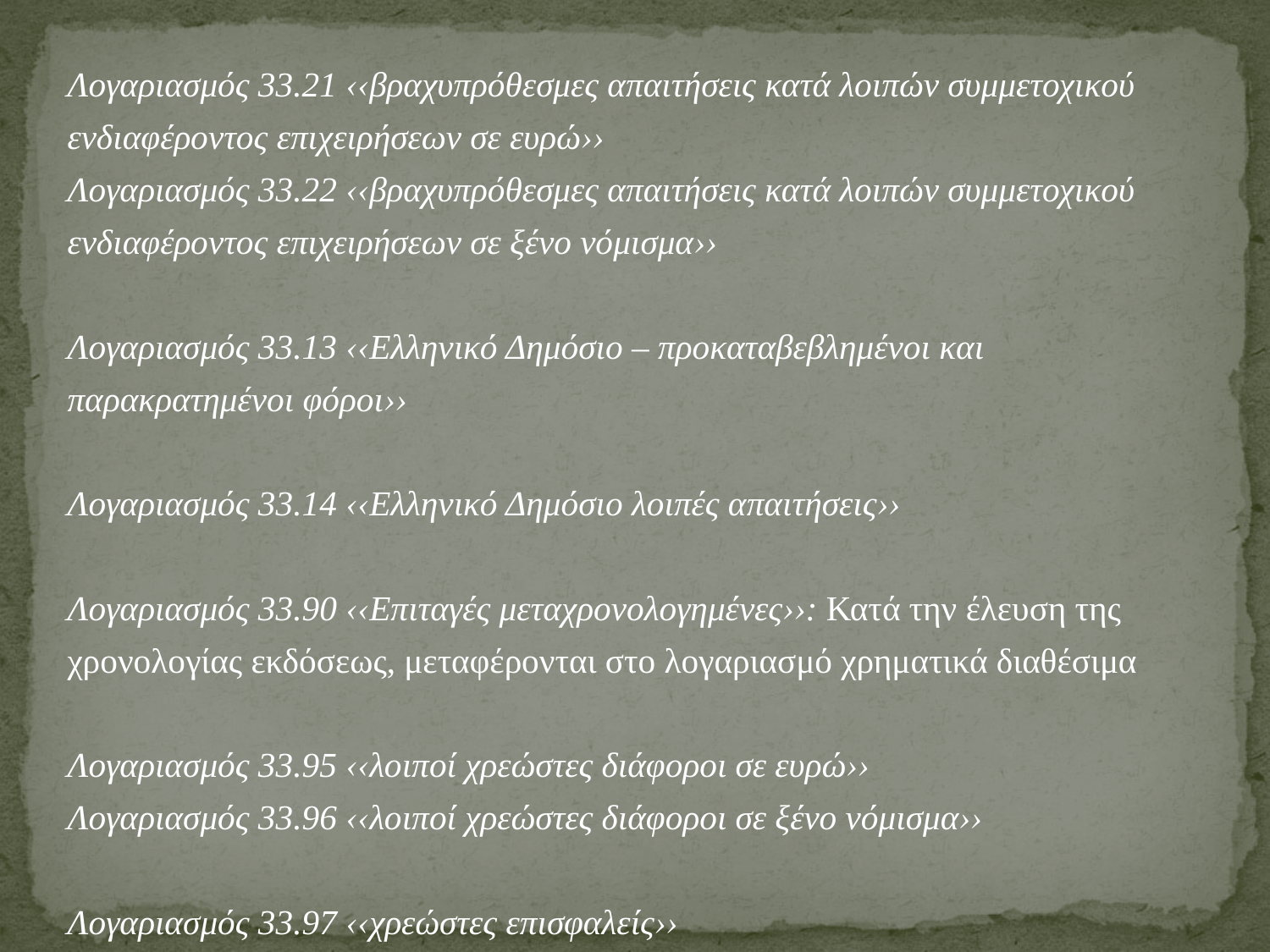

Λογαριασμός 33.21 ‹‹βραχυπρόθεσμες απαιτήσεις κατά λοιπών συμμετοχικού
ενδιαφέροντος επιχειρήσεων σε ευρώ››
Λογαριασμός 33.22 ‹‹βραχυπρόθεσμες απαιτήσεις κατά λοιπών συμμετοχικού
ενδιαφέροντος επιχειρήσεων σε ξένο νόμισμα››

Λογαριασμός 33.13 ‹‹Ελληνικό Δημόσιο – προκαταβεβλημένοι και
παρακρατημένοι φόροι››

Λογαριασμός 33.14 ‹‹Ελληνικό Δημόσιο λοιπές απαιτήσεις››

Λογαριασμός 33.90 ‹‹Επιταγές μεταχρονολογημένες››: Κατά την έλευση της
χρονολογίας εκδόσεως, μεταφέρονται στο λογαριασμό χρηματικά διαθέσιμα

Λογαριασμός 33.95 ‹‹λοιποί χρεώστες διάφοροι σε ευρώ››
Λογαριασμός 33.96 ‹‹λοιποί χρεώστες διάφοροι σε ξένο νόμισμα››

Λογαριασμός 33.97 ‹‹χρεώστες επισφαλείς››